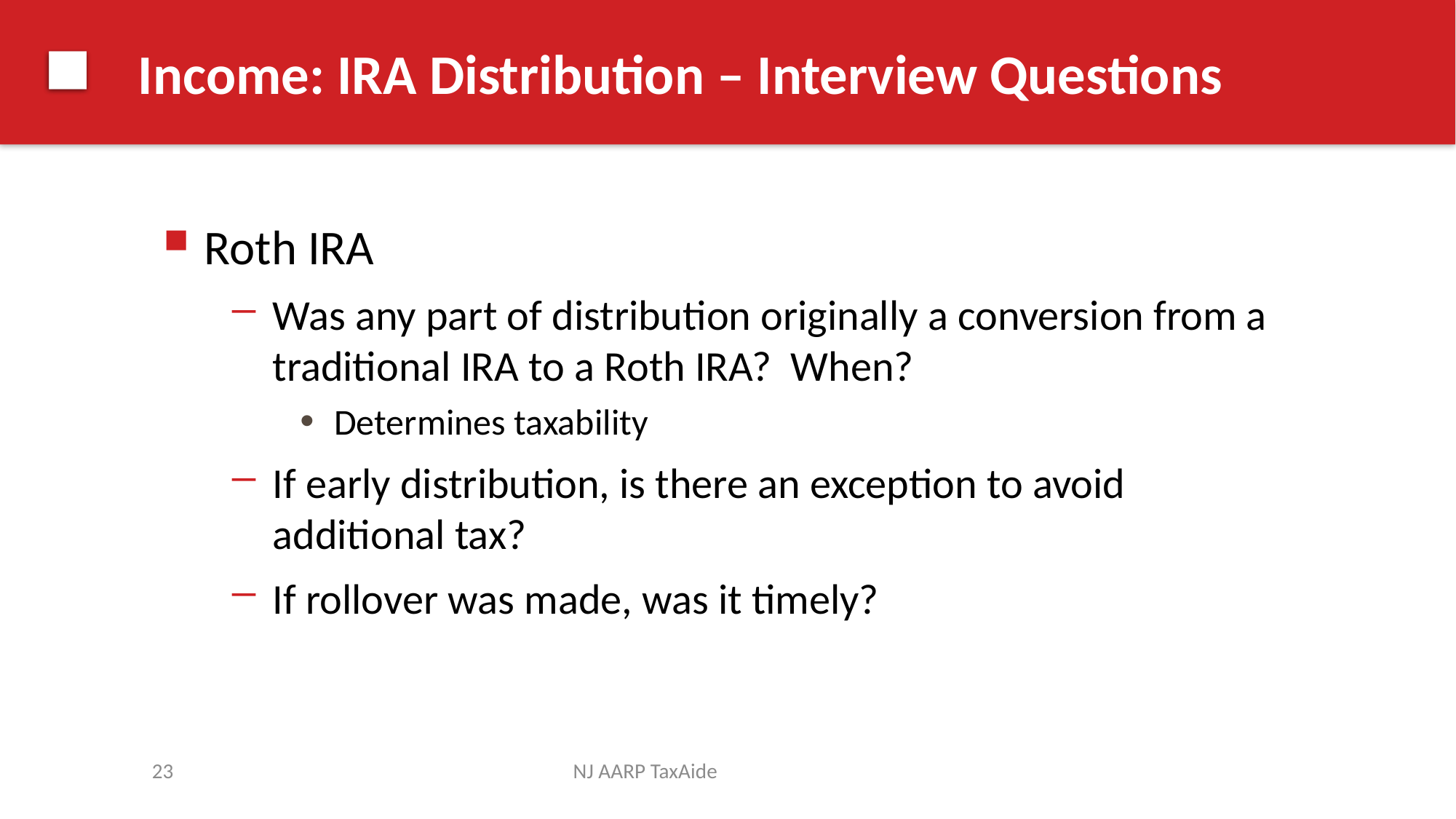

# Income: IRA Distribution – Interview Questions
Roth IRA
Was any part of distribution originally a conversion from a traditional IRA to a Roth IRA?  When?
Determines taxability
If early distribution, is there an exception to avoid additional tax?
If rollover was made, was it timely?
23
NJ AARP TaxAide